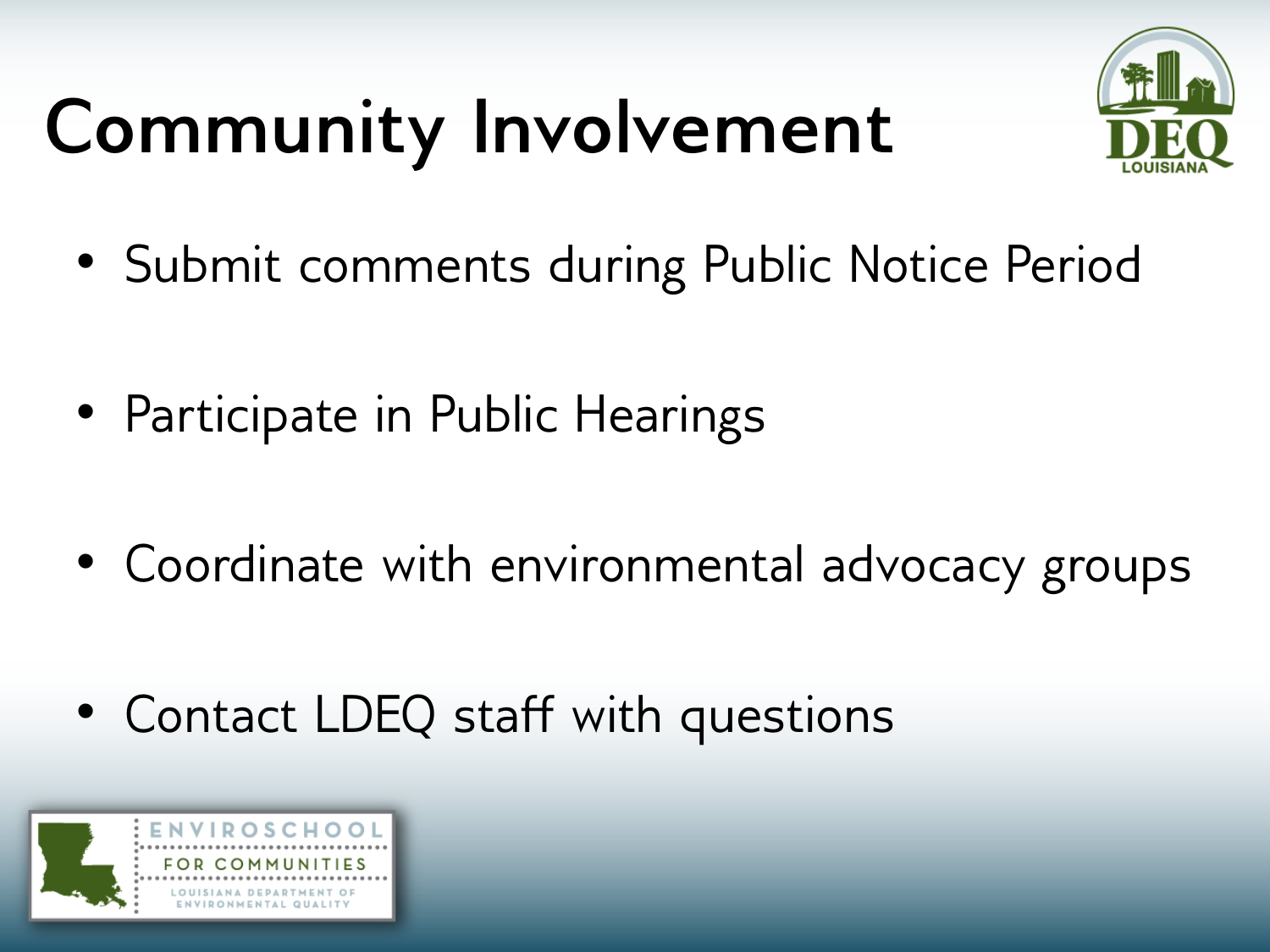

# Community Involvement
Submit comments during Public Notice Period

Participate in Public Hearings

Coordinate with environmental advocacy groups

Contact LDEQ staff with questions